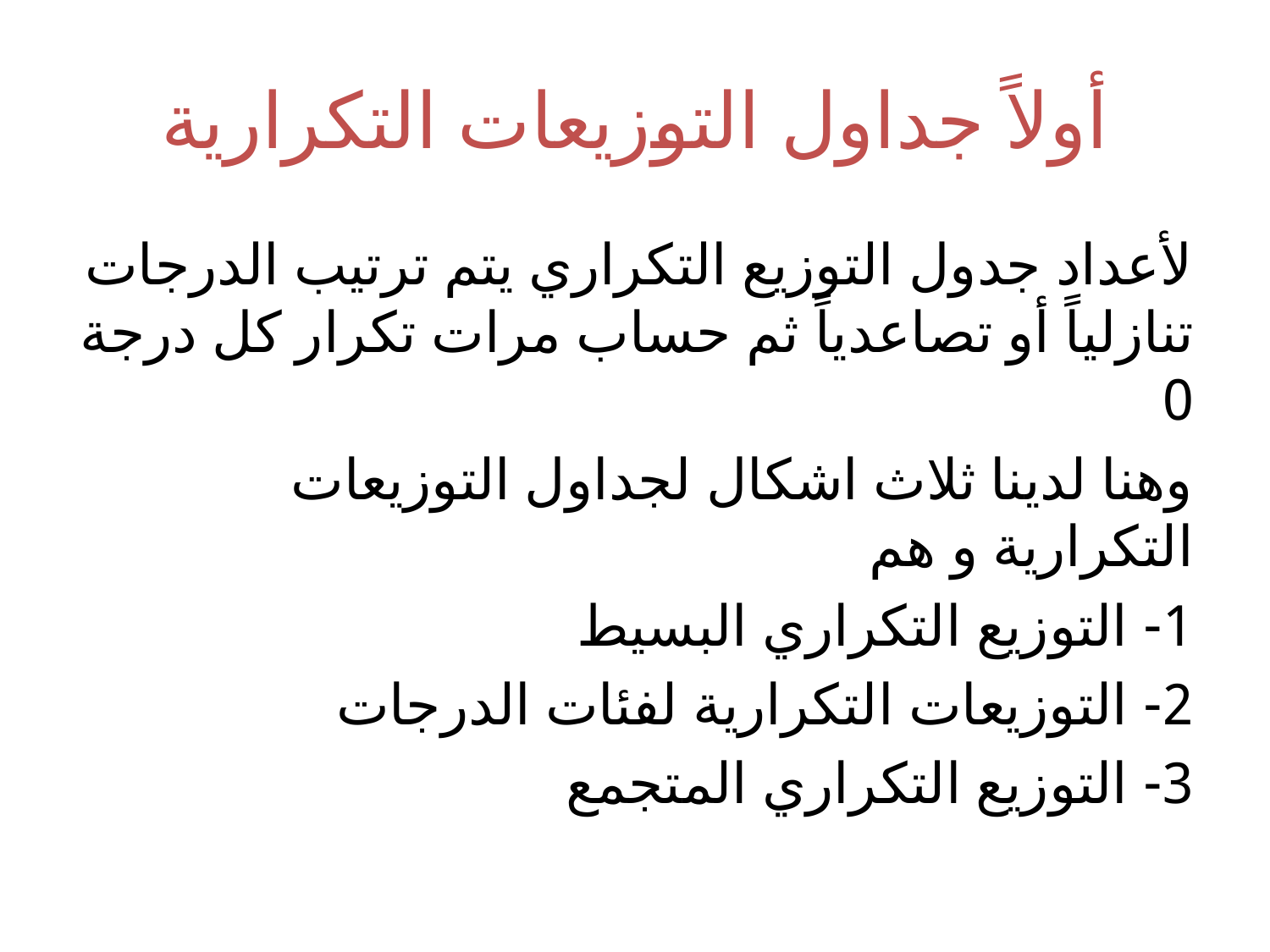

# أولاً جداول التوزيعات التكرارية
لأعداد جدول التوزيع التكراري يتم ترتيب الدرجات تنازلياً أو تصاعدياً ثم حساب مرات تكرار كل درجة 0
وهنا لدينا ثلاث اشكال لجداول التوزيعات التكرارية و هم
1- التوزيع التكراري البسيط
2- التوزيعات التكرارية لفئات الدرجات
3- التوزيع التكراري المتجمع